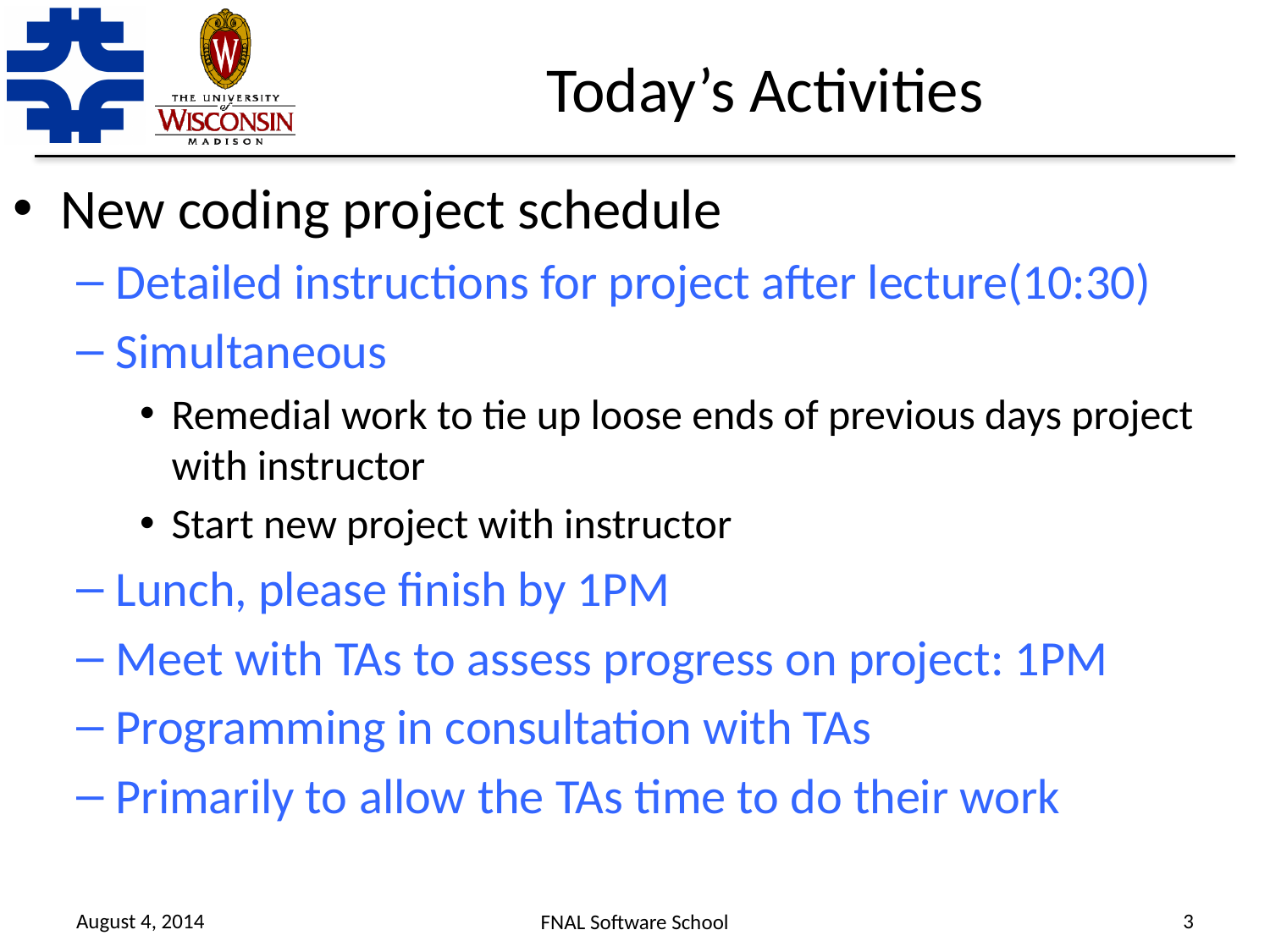

# Today’s Activities
New coding project schedule
Detailed instructions for project after lecture(10:30)
Simultaneous
Remedial work to tie up loose ends of previous days project with instructor
Start new project with instructor
Lunch, please finish by 1PM
Meet with TAs to assess progress on project: 1PM
Programming in consultation with TAs
Primarily to allow the TAs time to do their work

August 4, 2014
3
FNAL Software School